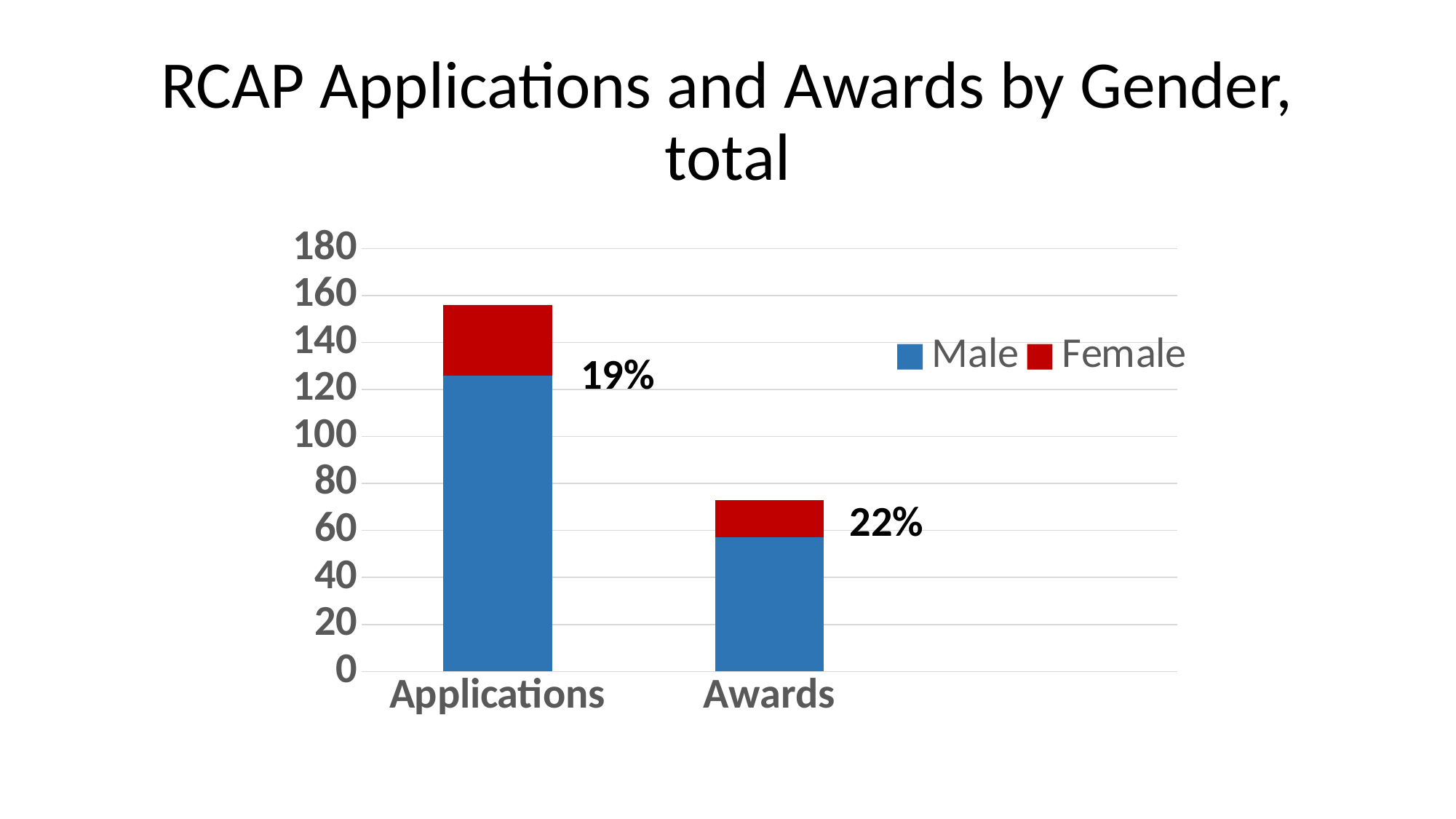

# RCAP Applications and Awards by Gender, total

### Chart

| Category | Male | Female |
|---|---|---|
| Applications | 126.0 | 30.0 |
| Awards | 57.0 | 16.0 |
19%
22%